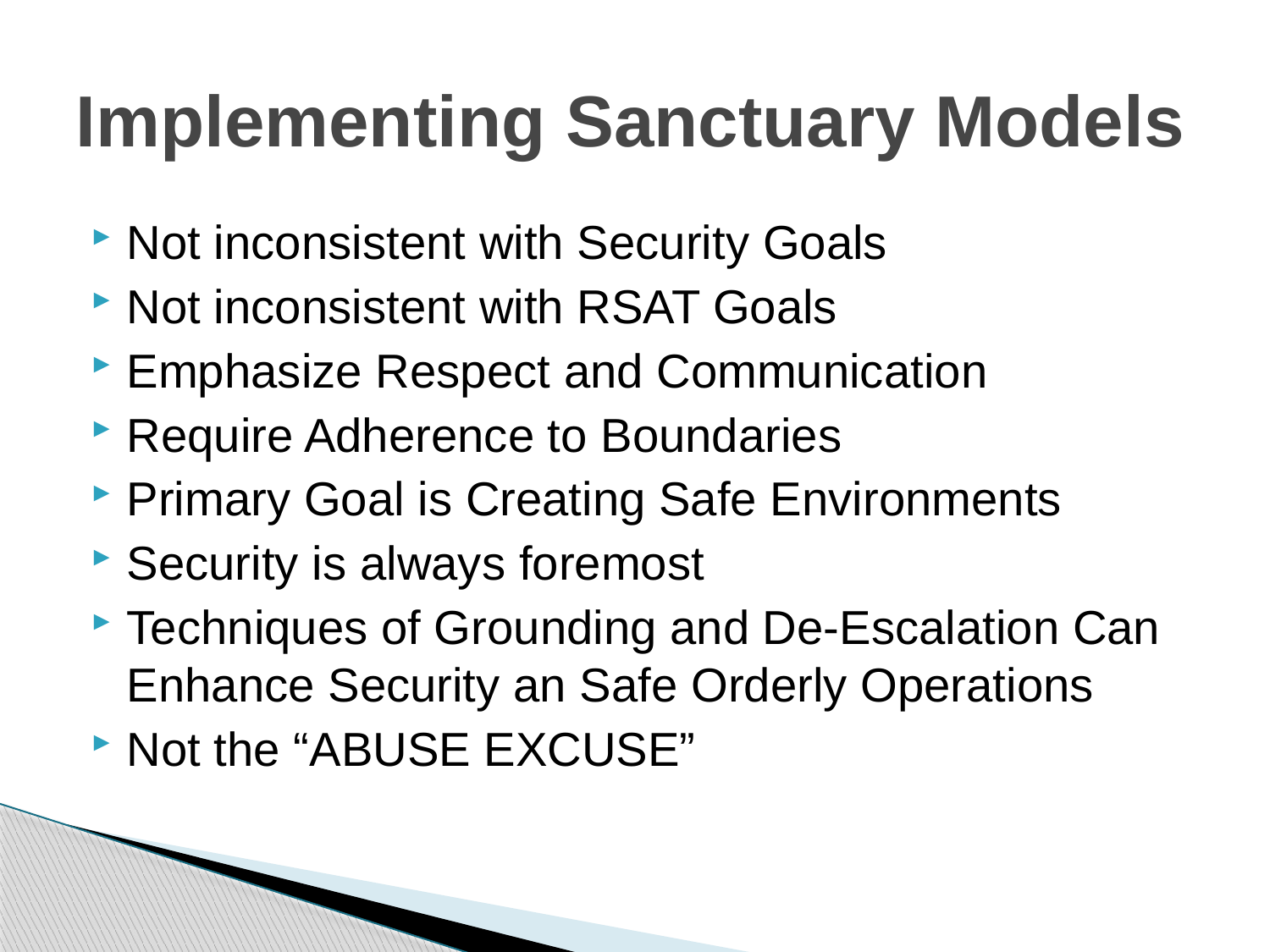

# Implementing Sanctuary Models
Not inconsistent with Security Goals
Not inconsistent with RSAT Goals
Emphasize Respect and Communication
Require Adherence to Boundaries
Primary Goal is Creating Safe Environments
Security is always foremost
Techniques of Grounding and De-Escalation Can Enhance Security an Safe Orderly Operations
Not the “ABUSE EXCUSE”